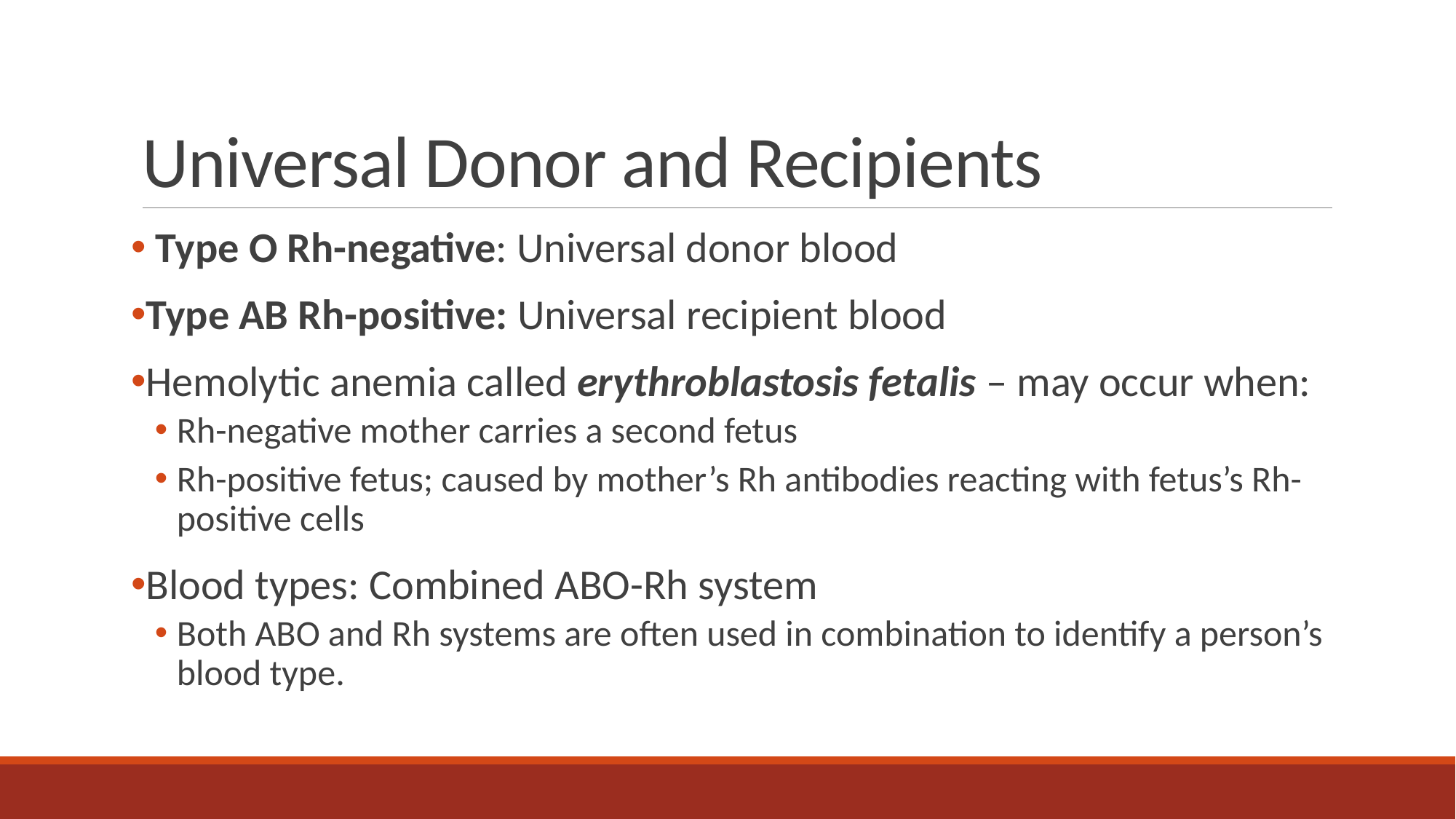

# Universal Donor and Recipients
 Type O Rh-negative: Universal donor blood
Type AB Rh-positive: Universal recipient blood
Hemolytic anemia called erythroblastosis fetalis – may occur when:
Rh-negative mother carries a second fetus
Rh-positive fetus; caused by mother’s Rh antibodies reacting with fetus’s Rh-positive cells
Blood types: Combined ABO-Rh system
Both ABO and Rh systems are often used in combination to identify a person’s blood type.